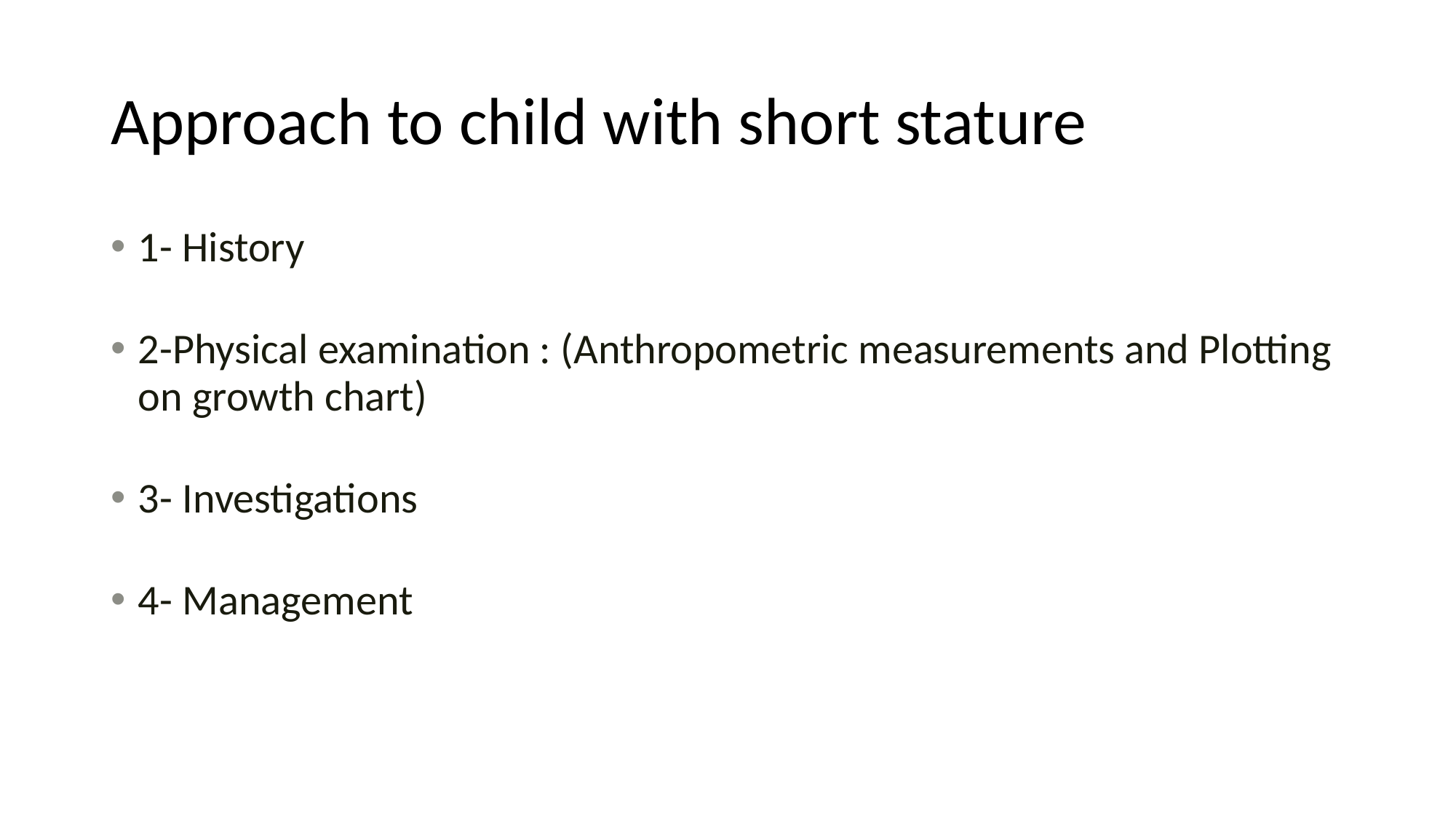

# Approach to child with short stature
1- History

2-Physical examination : (Anthropometric measurements and Plotting on growth chart)

3- Investigations

4- Management